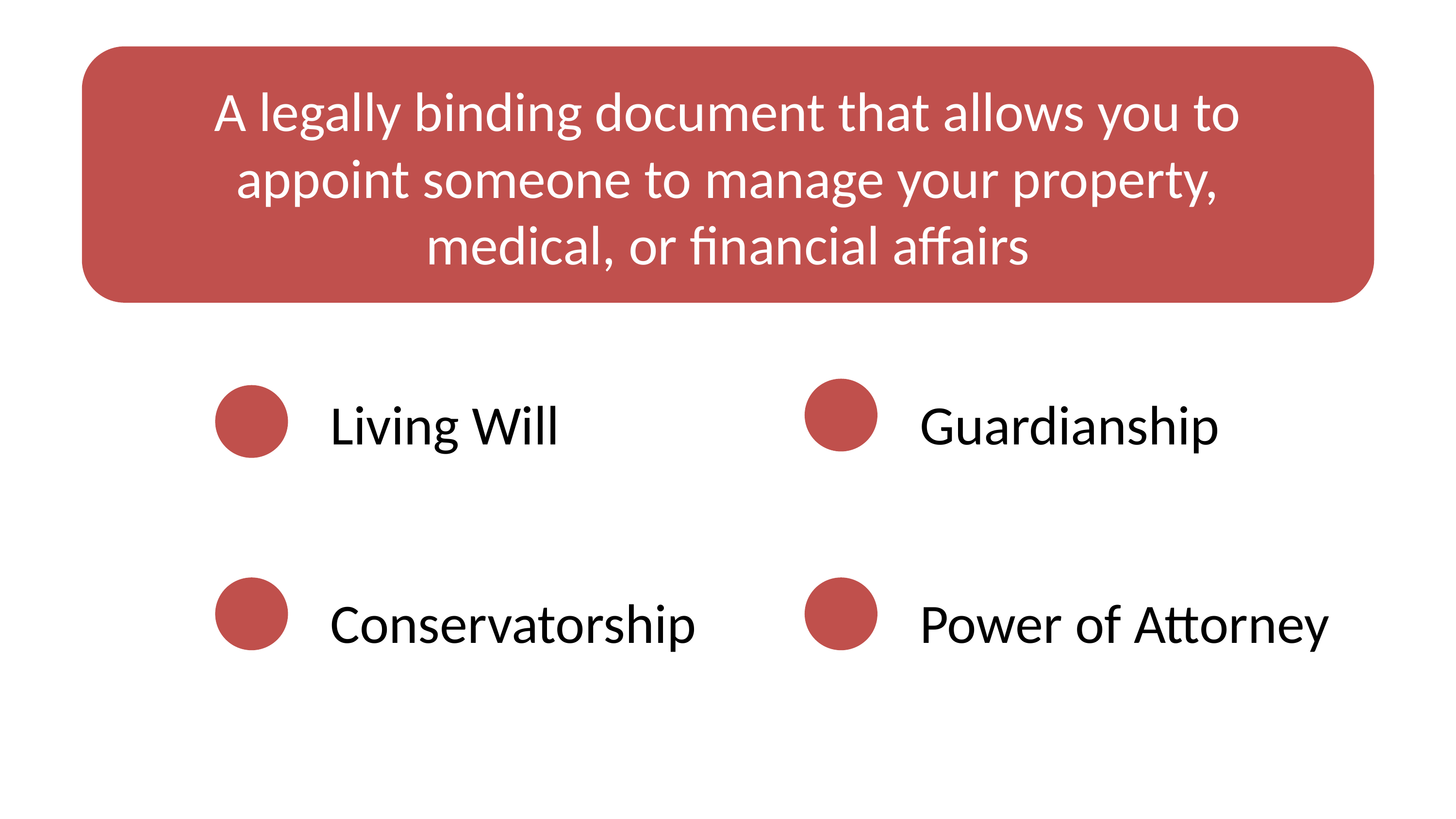

A legally binding document that allows you to appoint someone to manage your property, medical, or financial affairs
Living Will
Guardianship

Conservatorship
Power of Attorney